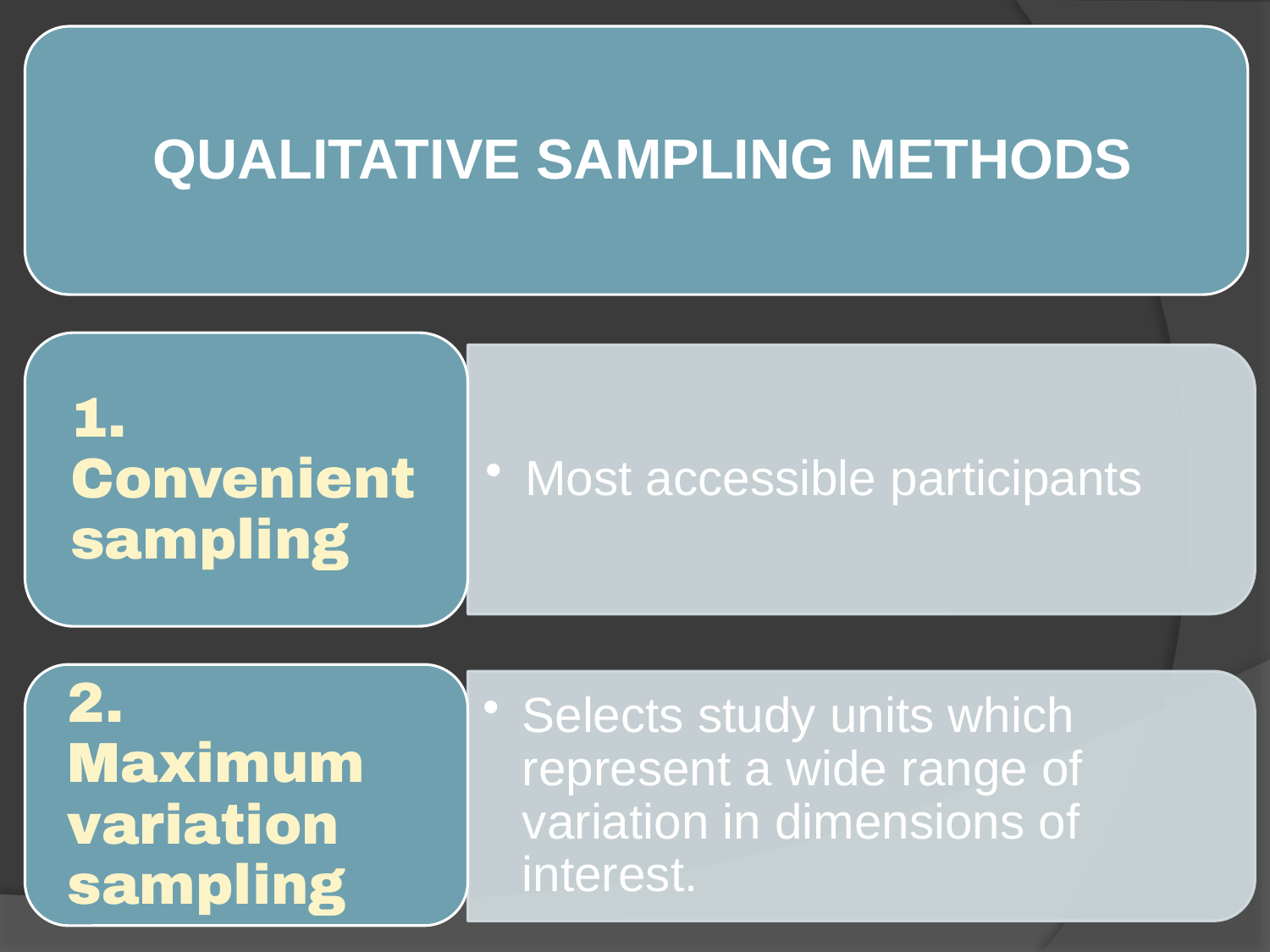

QUALITATIVE SAMPLING METHODS
Most accessible participants
1. Convenient sampling
Selects study units which represent a wide range of variation in dimensions of interest.
2. Maximum variation sampling